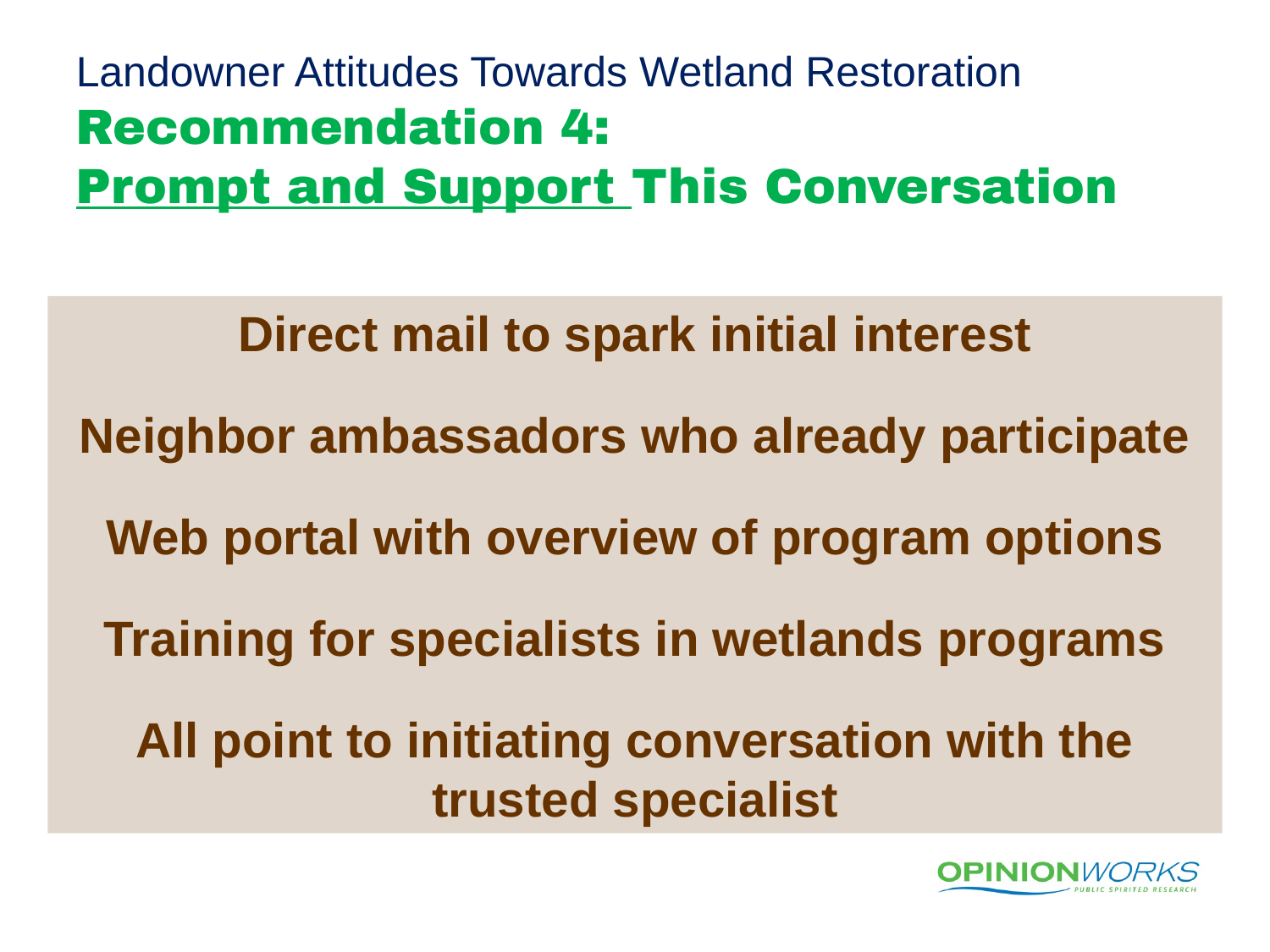

Landowner Attitudes Towards Wetland Restoration
Recommendation 4:
Prompt and Support This Conversation
Direct mail to spark initial interest
Neighbor ambassadors who already participate
Web portal with overview of program options
Training for specialists in wetlands programs
All point to initiating conversation with the trusted specialist